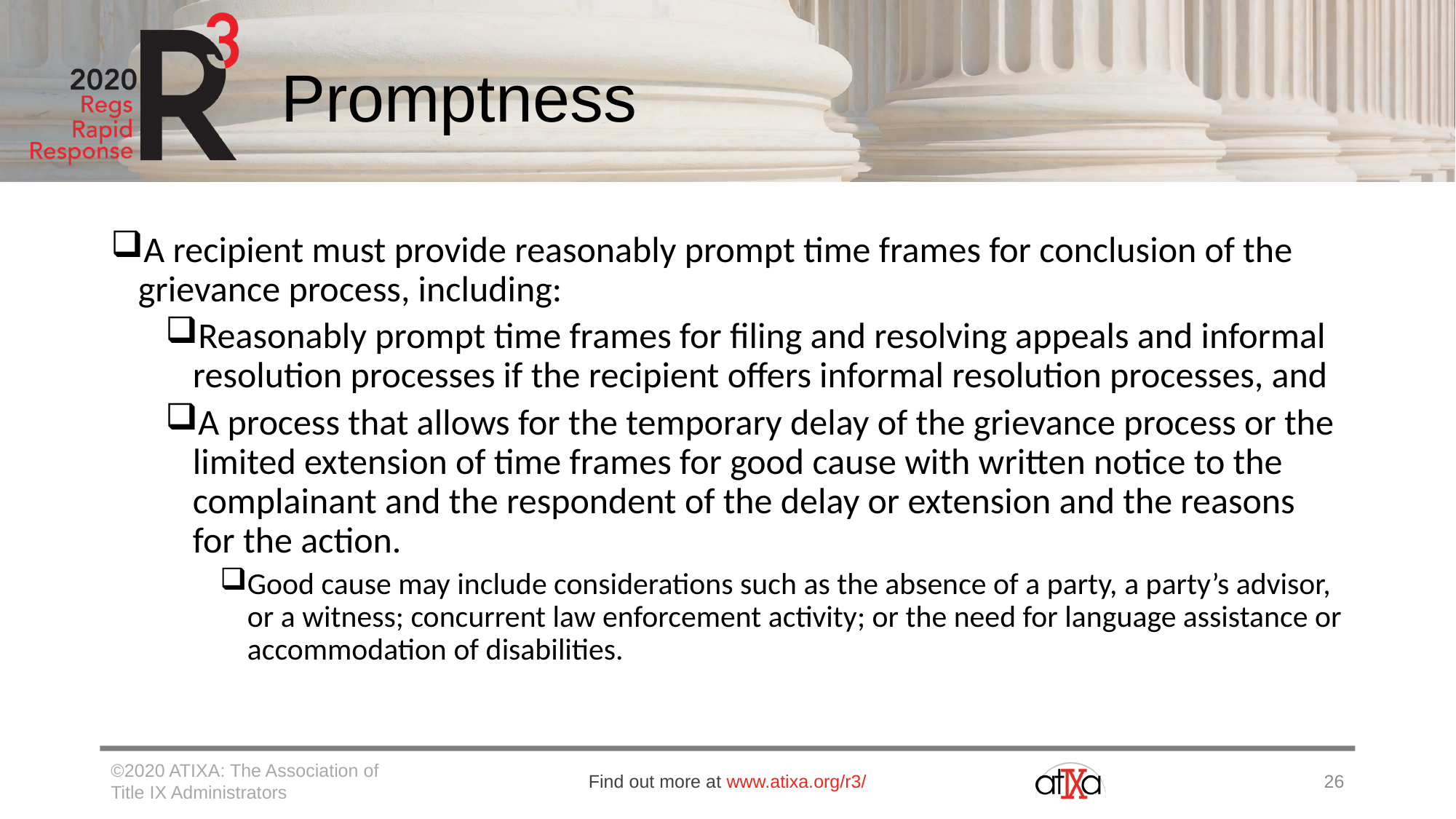

# Promptness
A recipient must provide reasonably prompt time frames for conclusion of the grievance process, including:
Reasonably prompt time frames for filing and resolving appeals and informal resolution processes if the recipient offers informal resolution processes, and
A process that allows for the temporary delay of the grievance process or the limited extension of time frames for good cause with written notice to the complainant and the respondent of the delay or extension and the reasons for the action.
Good cause may include considerations such as the absence of a party, a party’s advisor, or a witness; concurrent law enforcement activity; or the need for language assistance or accommodation of disabilities.

©2020 ATIXA: The Association of Title IX Administrators
Find out more at www.atixa.org/r3/
26